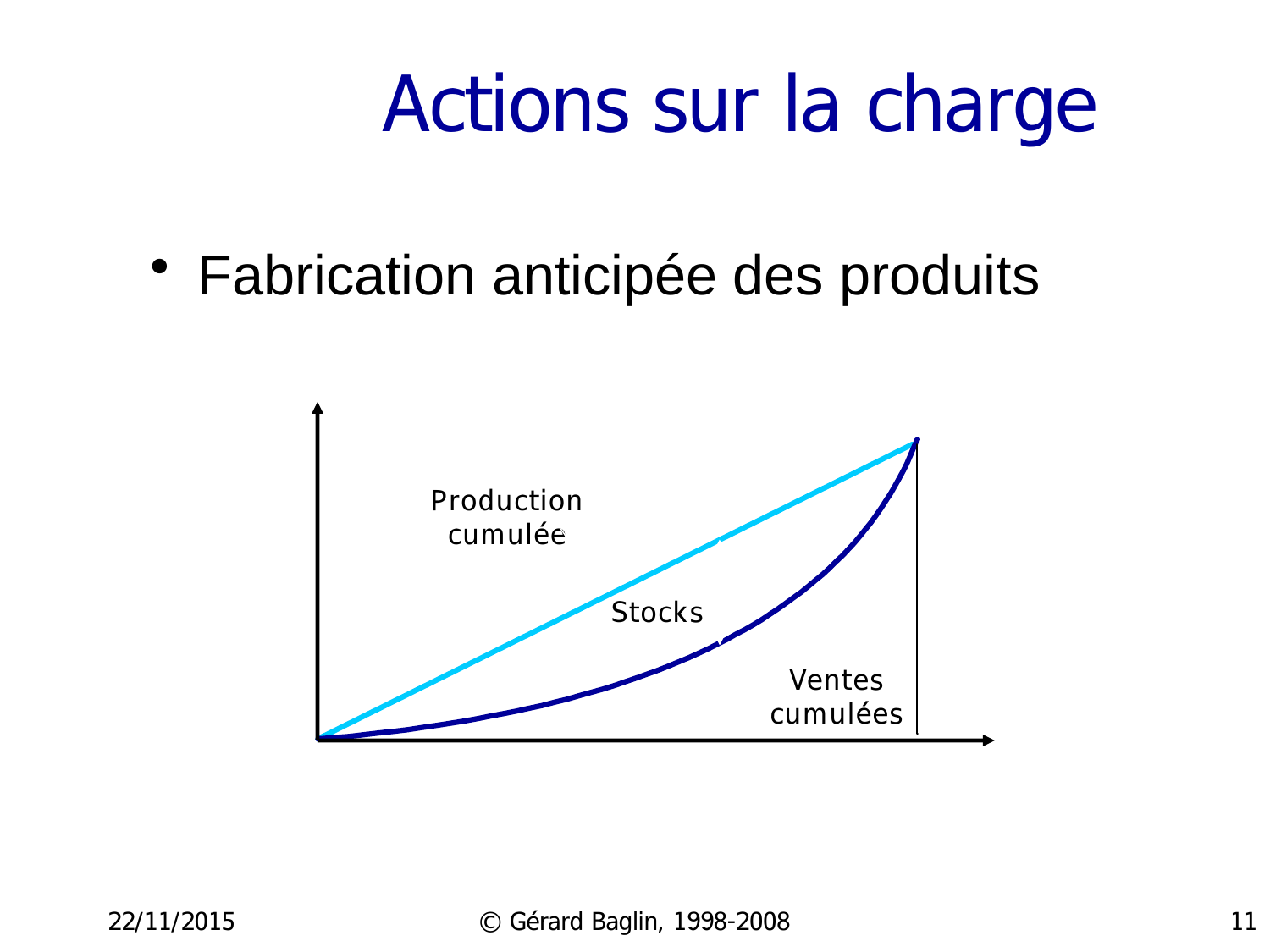

# Actions sur la charge
Fabrication anticipée des produits

Production cumulée

Stocks

Ventes
cumulées

22/11/2015
© Gérard Baglin, 1998-2008
11